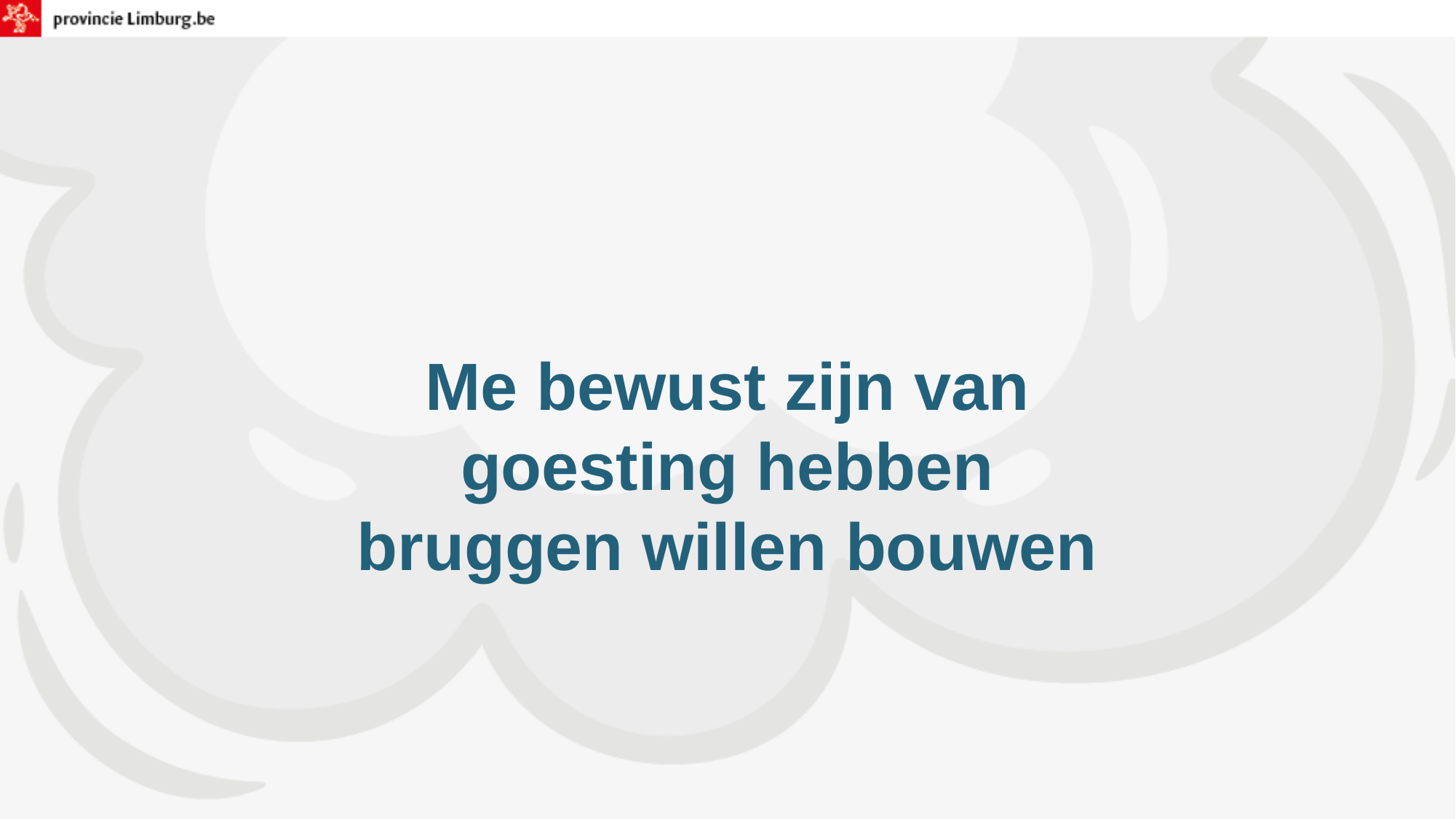

# Me bewust zijn van goesting hebben bruggen willen bouwen